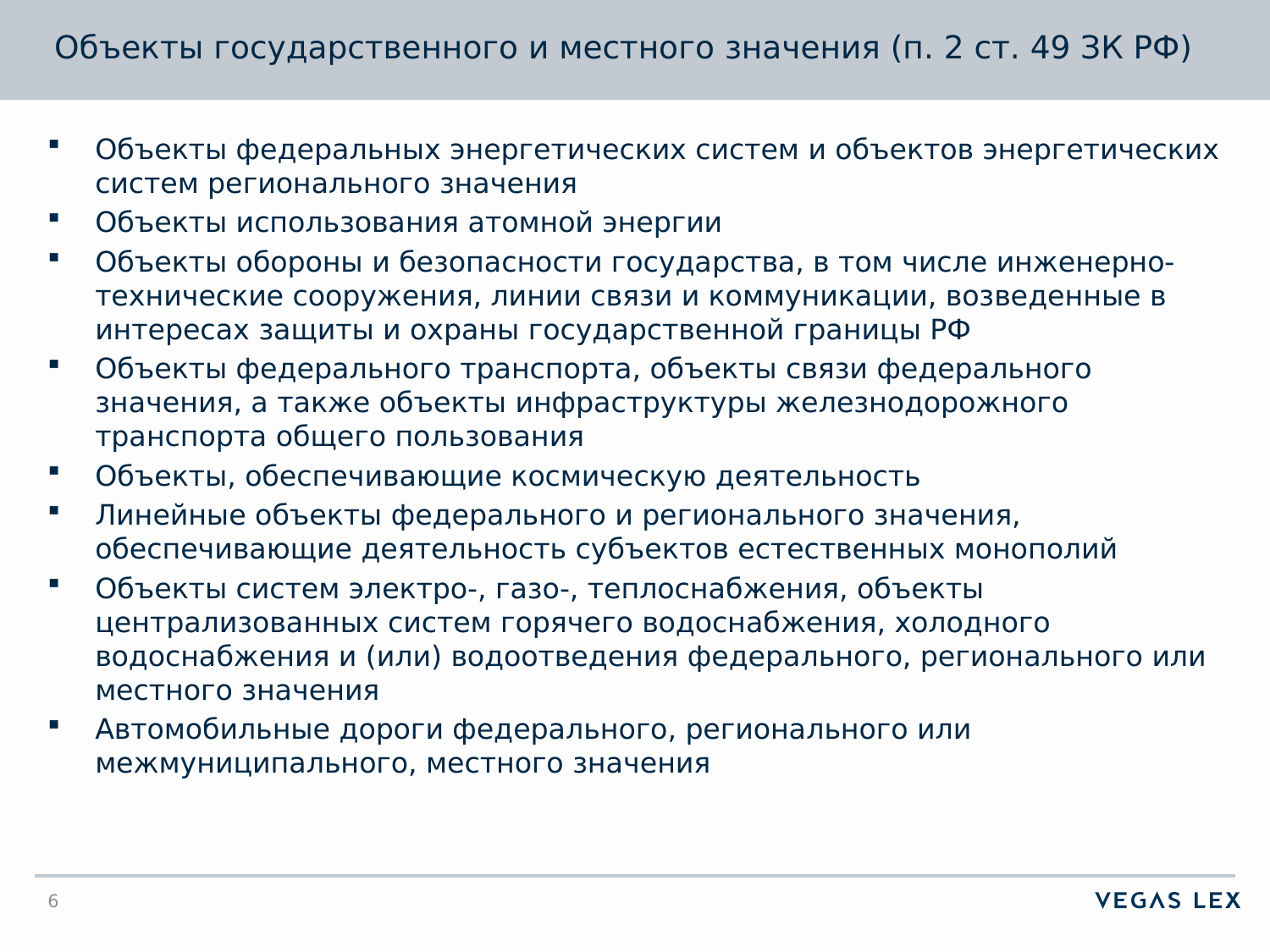

# Объекты государственного и местного значения (п. 2 ст. 49 ЗК РФ)
Объекты федеральных энергетических систем и объектов энергетических систем регионального значения
Объекты использования атомной энергии
Объекты обороны и безопасности государства, в том числе инженерно-технические сооружения, линии связи и коммуникации, возведенные в интересах защиты и охраны государственной границы РФ
Объекты федерального транспорта, объекты связи федерального значения, а также объекты инфраструктуры железнодорожного транспорта общего пользования
Объекты, обеспечивающие космическую деятельность
Линейные объекты федерального и регионального значения, обеспечивающие деятельность субъектов естественных монополий
Объекты систем электро-, газо-, теплоснабжения, объекты централизованных систем горячего водоснабжения, холодного водоснабжения и (или) водоотведения федерального, регионального или местного значения
Автомобильные дороги федерального, регионального или межмуниципального, местного значения
6